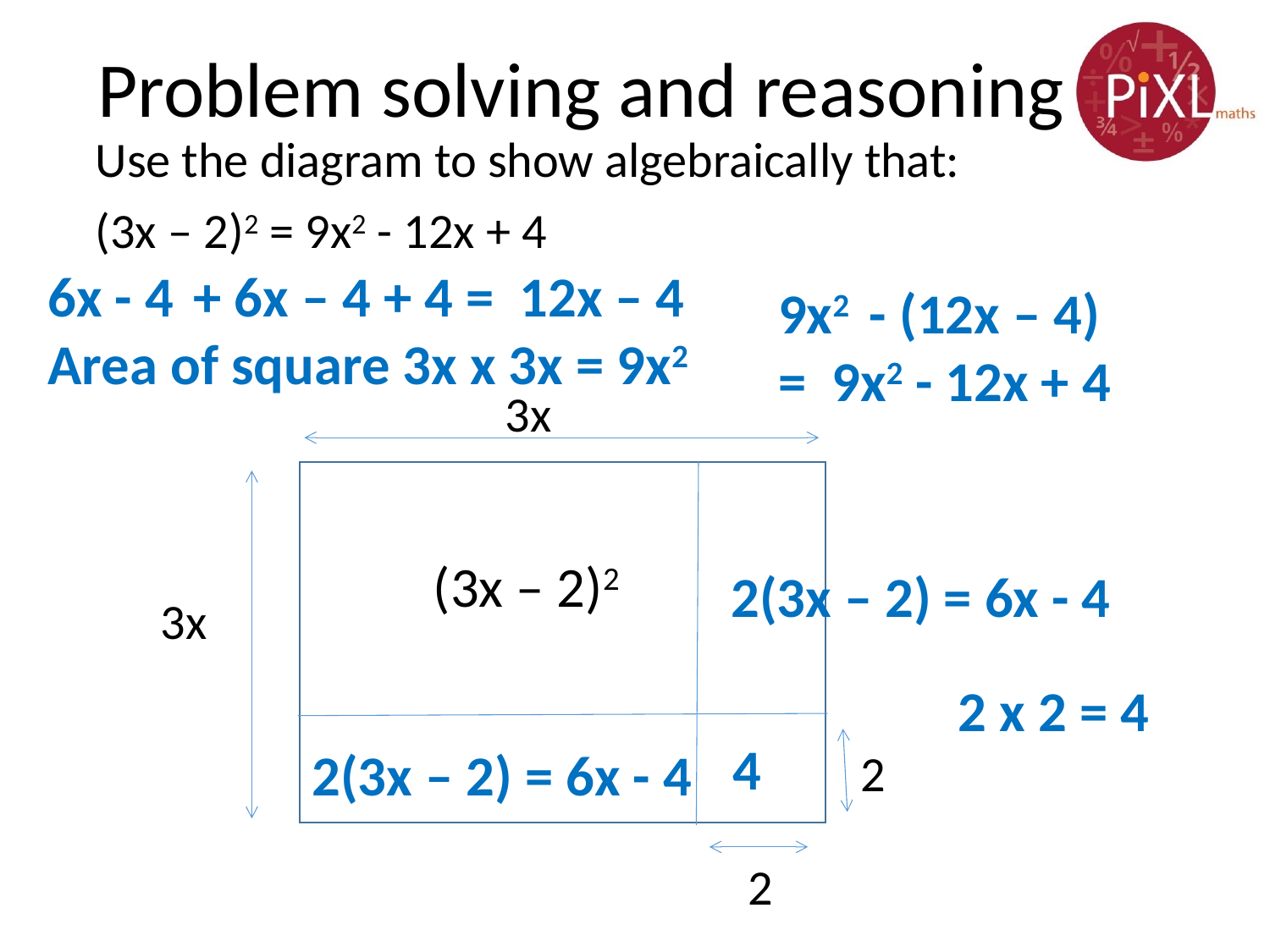

# Problem solving and reasoning
Use the diagram to show algebraically that:
(3x – 2)2 = 9x2 - 12x + 4
6x - 4  + 6x – 4 + 4 =  12x – 4
Area of square 3x x 3x = 9x2
9x2  - (12x – 4)
=  9x2 - 12x + 4
3x

(3x – 2)2
2(3x – 2) = 6x - 4
3x
2 x 2 = 4
4
2(3x – 2) = 6x - 4
2
2